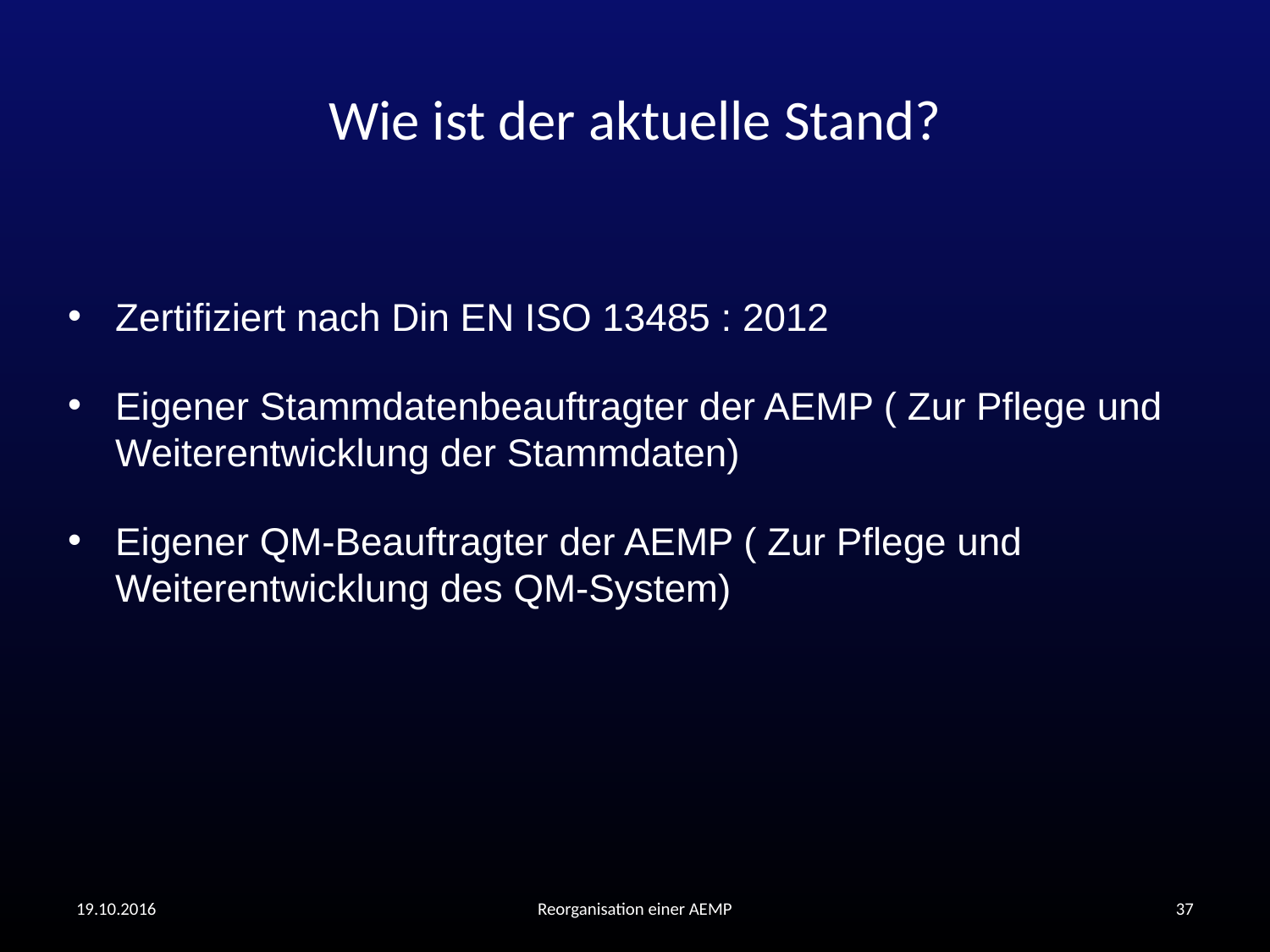

# Wie ist der aktuelle Stand?
Zertifiziert nach Din EN ISO 13485 : 2012
Eigener Stammdatenbeauftragter der AEMP ( Zur Pflege und Weiterentwicklung der Stammdaten)
Eigener QM-Beauftragter der AEMP ( Zur Pflege und Weiterentwicklung des QM-System)

19.10.2016
Reorganisation einer AEMP
37